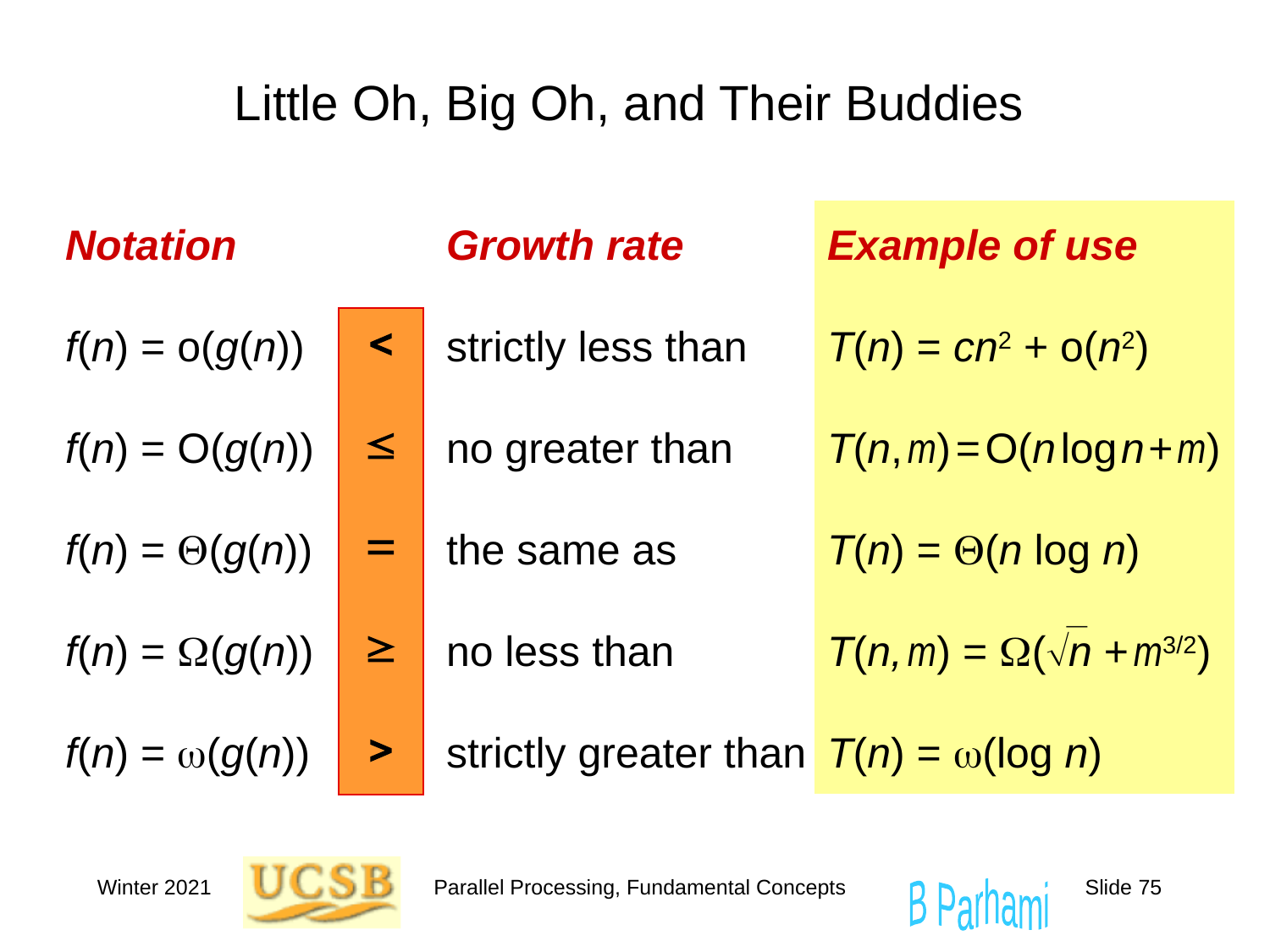

# Little Oh, Big Oh, and Their Buddies

Notation		Growth rate		Example of use

f(n) = o(g(n))		strictly less than	T(n) = cn2 + o(n2)

f(n) = O(g(n))		no greater than	T(n, m) = O(n log n + m)

f(n) = Θ(g(n))		the same as		T(n) = Θ(n log n)

f(n) = Ω(g(n))		no less than		T(n, m) = Ω(√n + m3/2)

f(n) = ω(g(n))		strictly greater than	T(n) = ω(log n)

<

≤

=

≥

>

Winter 2021
Parallel Processing, Fundamental Concepts
Slide 75